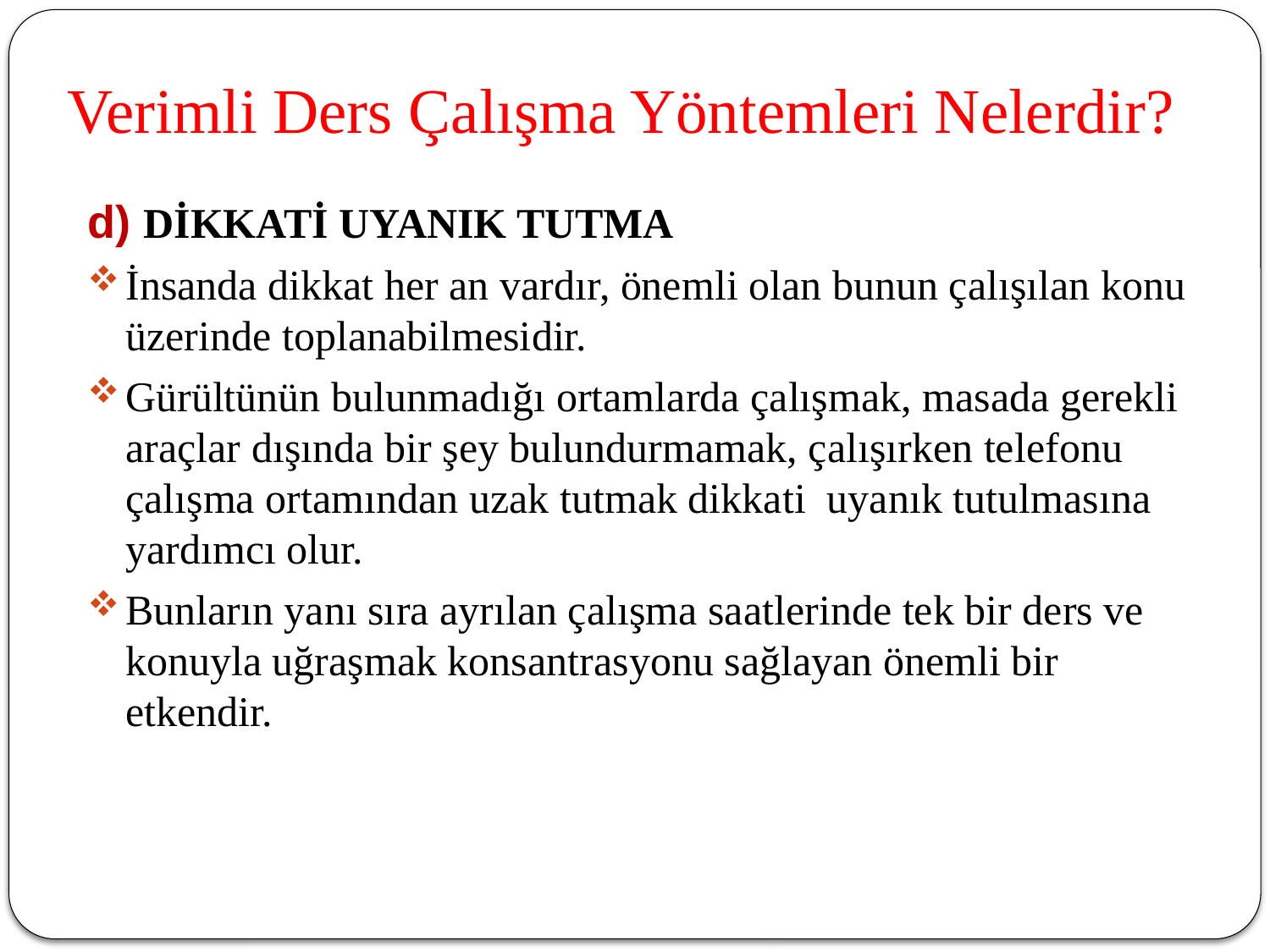

# Verimli Ders Çalışma Yöntemleri Nelerdir?
d) DİKKATİ UYANIK TUTMA
İnsanda dikkat her an vardır, önemli olan bunun çalışılan konu üzerinde toplanabilmesidir.
Gürültünün bulunmadığı ortamlarda çalışmak, masada gerekli araçlar dışında bir şey bulundurmamak, çalışırken telefonu çalışma ortamından uzak tutmak dikkati  uyanık tutulmasına yardımcı olur.
Bunların yanı sıra ayrılan çalışma saatlerinde tek bir ders ve konuyla uğraşmak konsantrasyonu sağlayan önemli bir etkendir.